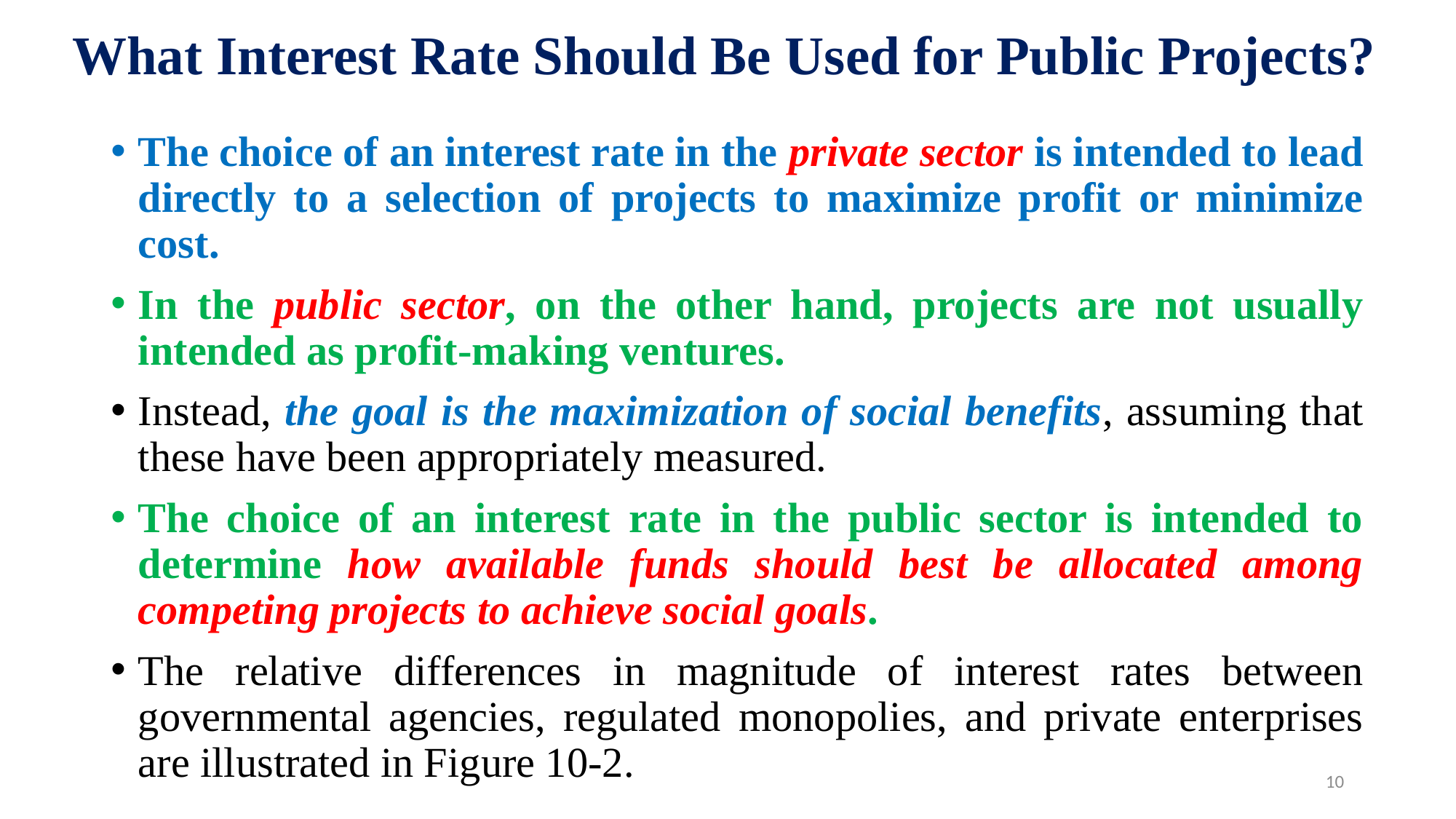

# What Interest Rate Should Be Used for Public Projects?
The choice of an interest rate in the private sector is intended to lead directly to a selection of projects to maximize profit or minimize cost.
In the public sector, on the other hand, projects are not usually intended as profit-making ventures.
Instead, the goal is the maximization of social benefits, assuming that these have been appropriately measured.
The choice of an interest rate in the public sector is intended to determine how available funds should best be allocated among competing projects to achieve social goals.
The relative differences in magnitude of interest rates between governmental agencies, regulated monopolies, and private enterprises are illustrated in Figure 10-2.

10